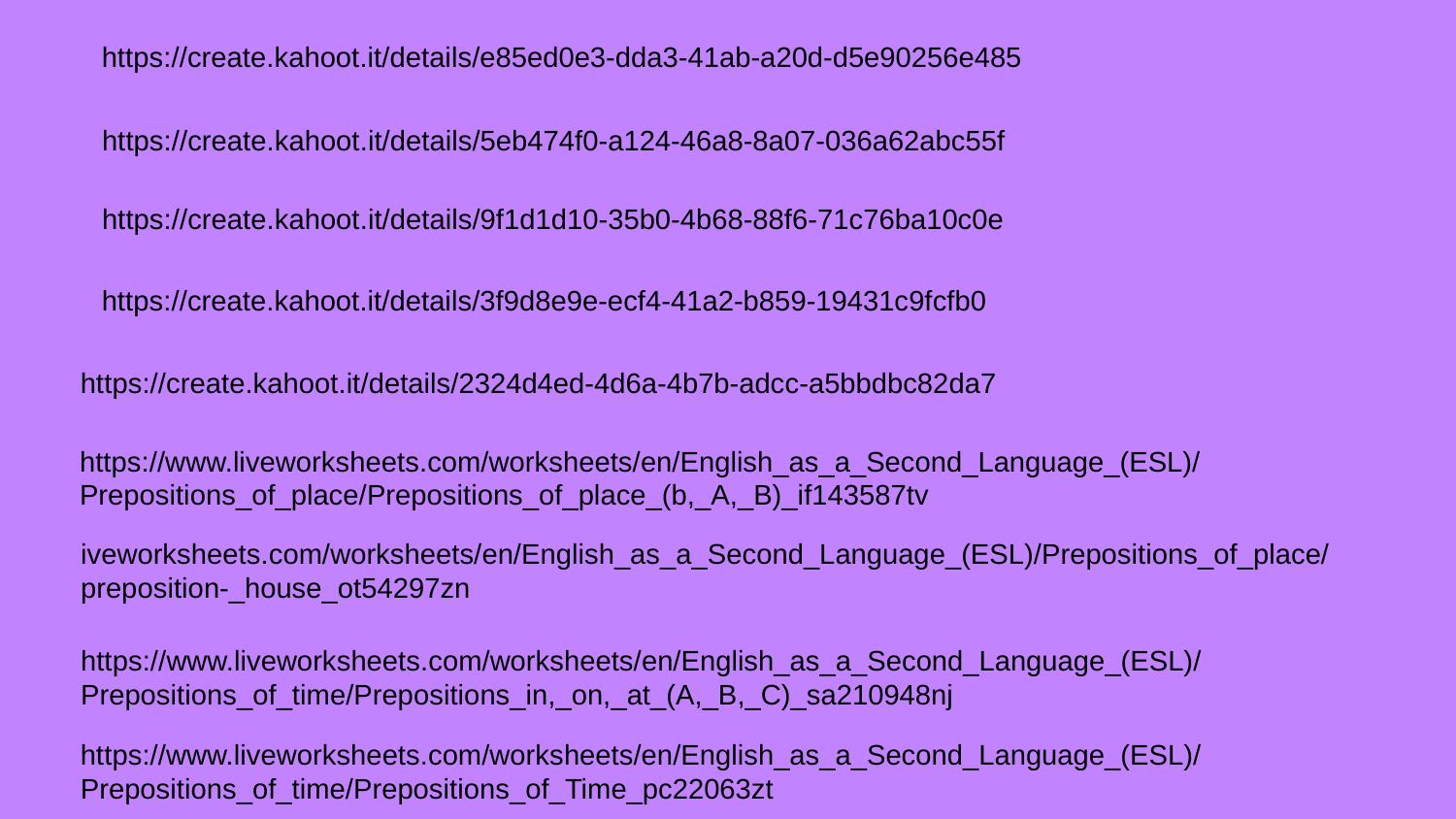

https://create.kahoot.it/details/e85ed0e3-dda3-41ab-a20d-d5e90256e485
https://create.kahoot.it/details/5eb474f0-a124-46a8-8a07-036a62abc55f
https://create.kahoot.it/details/9f1d1d10-35b0-4b68-88f6-71c76ba10c0e
https://create.kahoot.it/details/3f9d8e9e-ecf4-41a2-b859-19431c9fcfb0
https://create.kahoot.it/details/2324d4ed-4d6a-4b7b-adcc-a5bbdbc82da7
https://www.liveworksheets.com/worksheets/en/English_as_a_Second_Language_(ESL)/Prepositions_of_place/Prepositions_of_place_(b,_A,_B)_if143587tv
iveworksheets.com/worksheets/en/English_as_a_Second_Language_(ESL)/Prepositions_of_place/preposition-_house_ot54297zn
https://www.liveworksheets.com/worksheets/en/English_as_a_Second_Language_(ESL)/Prepositions_of_time/Prepositions_in,_on,_at_(A,_B,_C)_sa210948nj
https://www.liveworksheets.com/worksheets/en/English_as_a_Second_Language_(ESL)/Prepositions_of_time/Prepositions_of_Time_pc22063zt